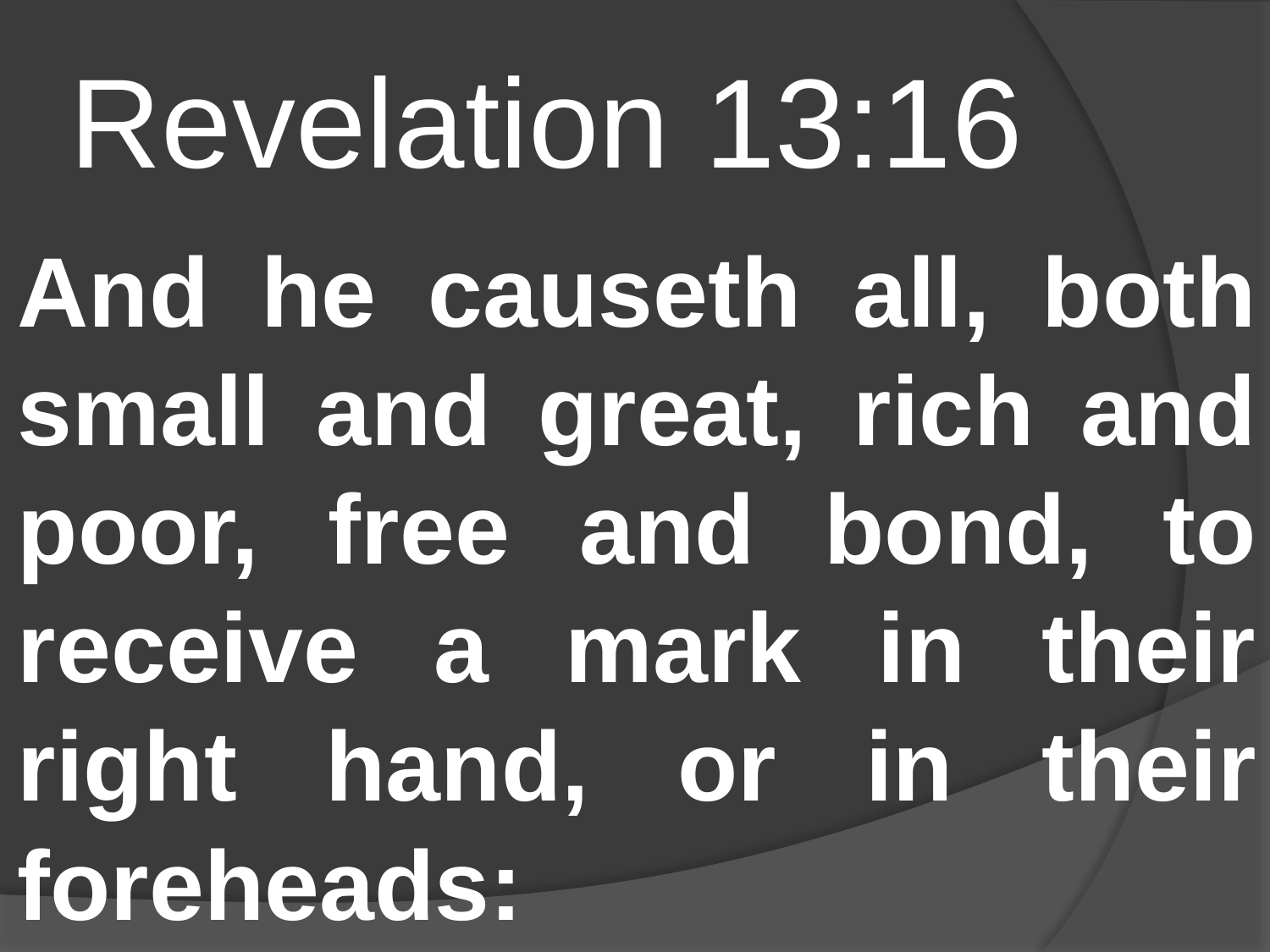

# Revelation 13:16
And he causeth all, both small and great, rich and poor, free and bond, to receive a mark in their right hand, or in their foreheads: